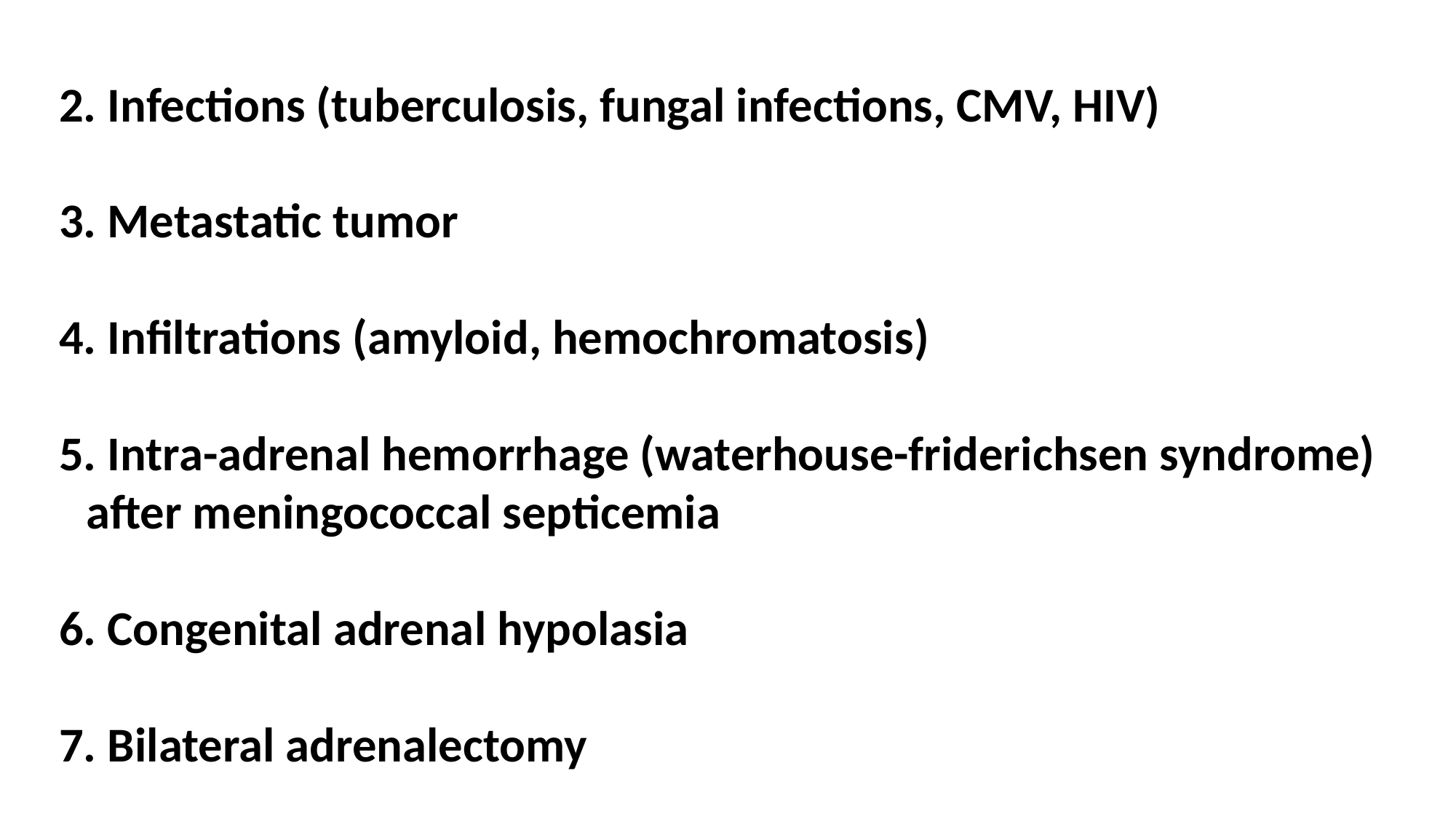

2. Infections (tuberculosis, fungal infections, CMV, HIV)

3. Metastatic tumor

4. Infiltrations (amyloid, hemochromatosis)

5. Intra-adrenal hemorrhage (waterhouse-friderichsen syndrome) after meningococcal septicemia

6. Congenital adrenal hypolasia

7. Bilateral adrenalectomy